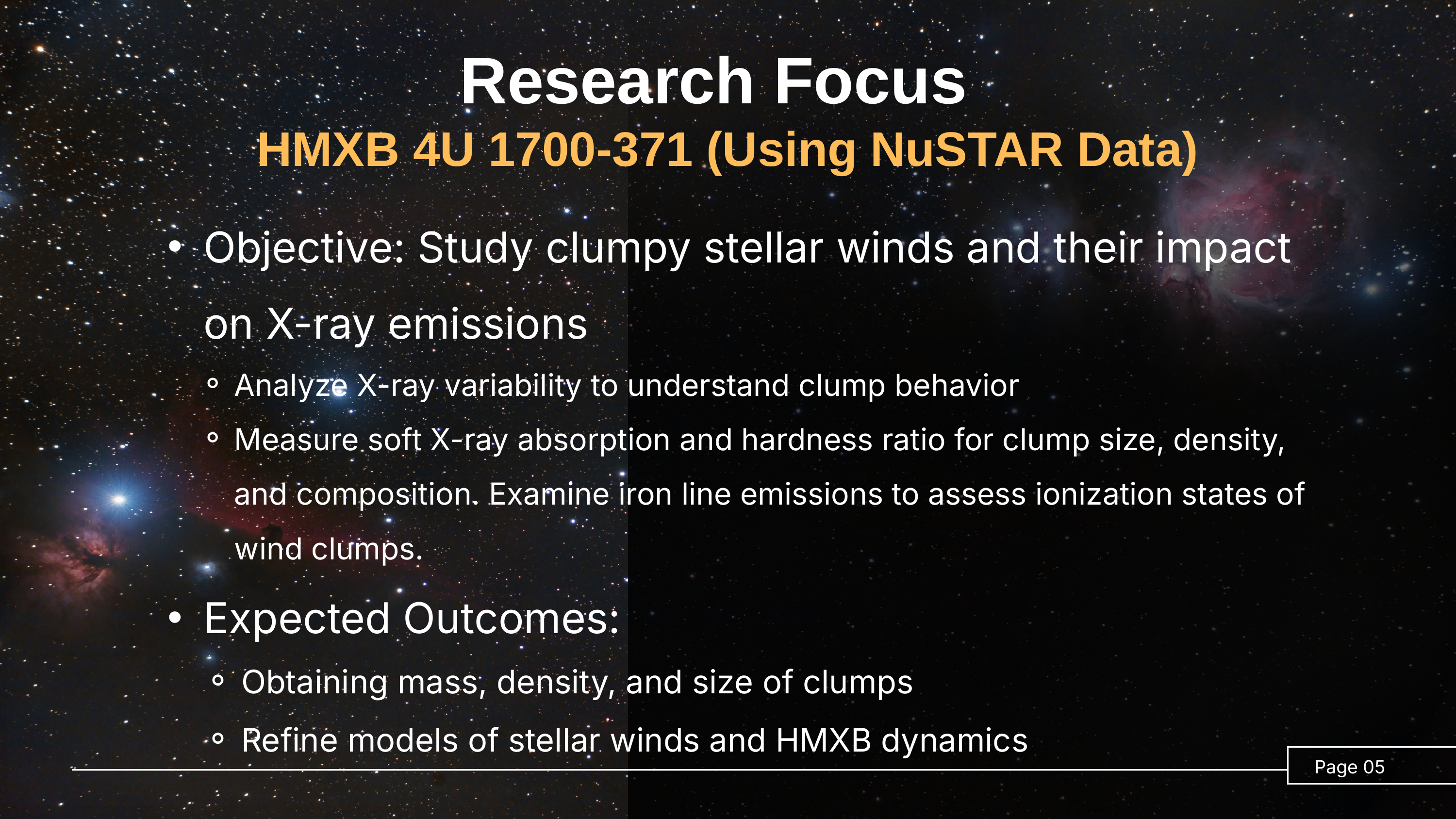

Research Focus
HMXB 4U 1700-371 (Using NuSTAR Data)
Objective: Study clumpy stellar winds and their impact on X-ray emissions
Analyze X-ray variability to understand clump behavior
Measure soft X-ray absorption and hardness ratio for clump size, density, and composition. Examine iron line emissions to assess ionization states of wind clumps.
Expected Outcomes:
Obtaining mass, density, and size of clumps
Refine models of stellar winds and HMXB dynamics

Page 05